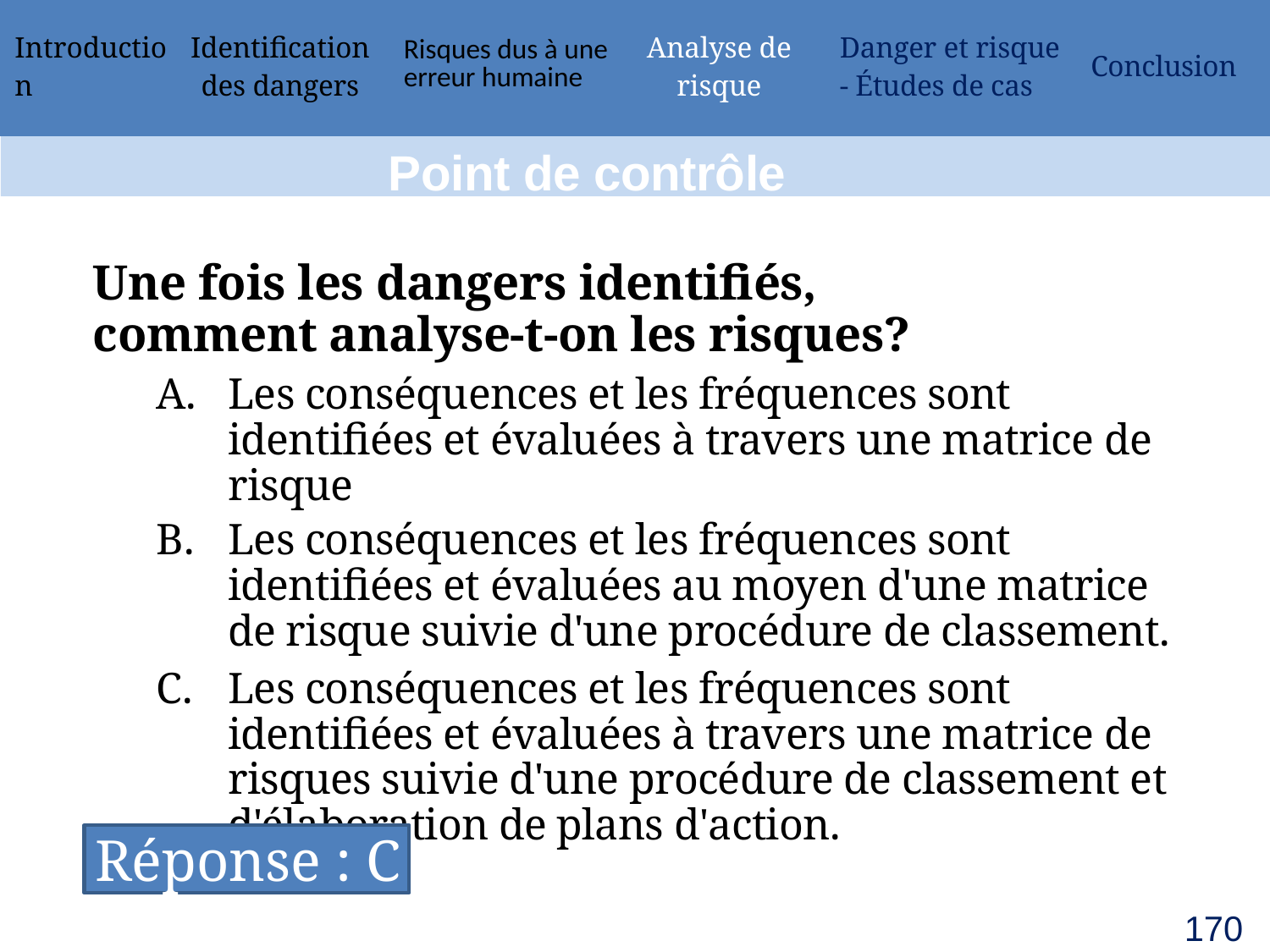

| Introduction | Identification des dangers | Risques dus à une erreur humaine | Analyse de risque | Danger et risque - Études de cas | Conclusion |
| --- | --- | --- | --- | --- | --- |

Point de contrôle
Une fois les dangers identifiés, comment analyse-t-on les risques?
Les conséquences et les fréquences sont identifiées et évaluées à travers une matrice de risque
Les conséquences et les fréquences sont identifiées et évaluées au moyen d'une matrice de risque suivie d'une procédure de classement.
Les conséquences et les fréquences sont identifiées et évaluées à travers une matrice de risques suivie d'une procédure de classement et d'élaboration de plans d'action.
Réponse : C
170